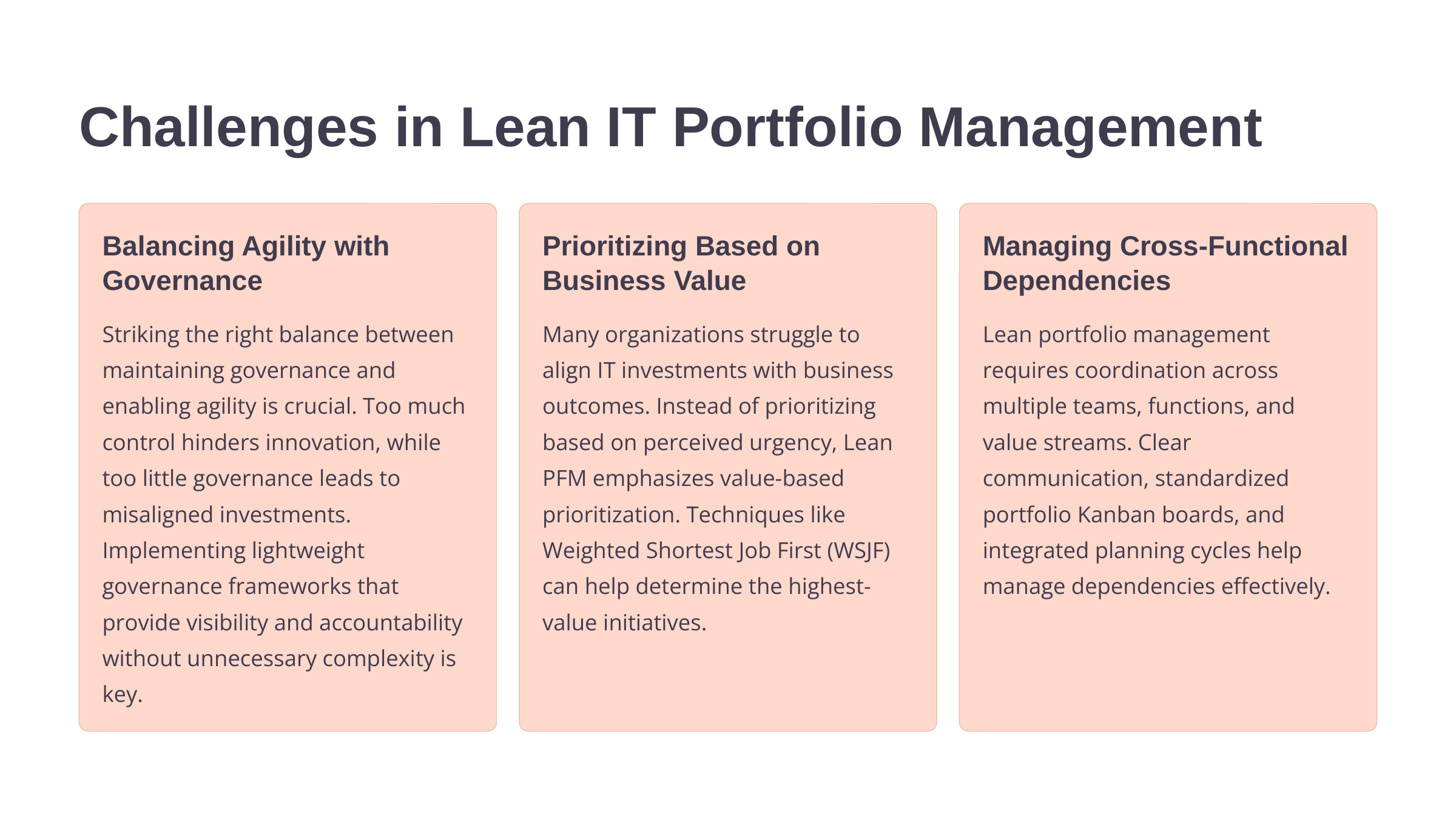

Challenges in Lean IT Portfolio Management

Balancing Agility with Governance
Prioritizing Based on Business Value
Managing Cross-Functional Dependencies
Striking the right balance between maintaining governance and enabling agility is crucial. Too much control hinders innovation, while too little governance leads to misaligned investments. Implementing lightweight governance frameworks that provide visibility and accountability without unnecessary complexity is key.
Many organizations struggle to align IT investments with business outcomes. Instead of prioritizing based on perceived urgency, Lean PFM emphasizes value-based prioritization. Techniques like Weighted Shortest Job First (WSJF) can help determine the highest-value initiatives.
Lean portfolio management requires coordination across multiple teams, functions, and value streams. Clear communication, standardized portfolio Kanban boards, and integrated planning cycles help manage dependencies effectively.